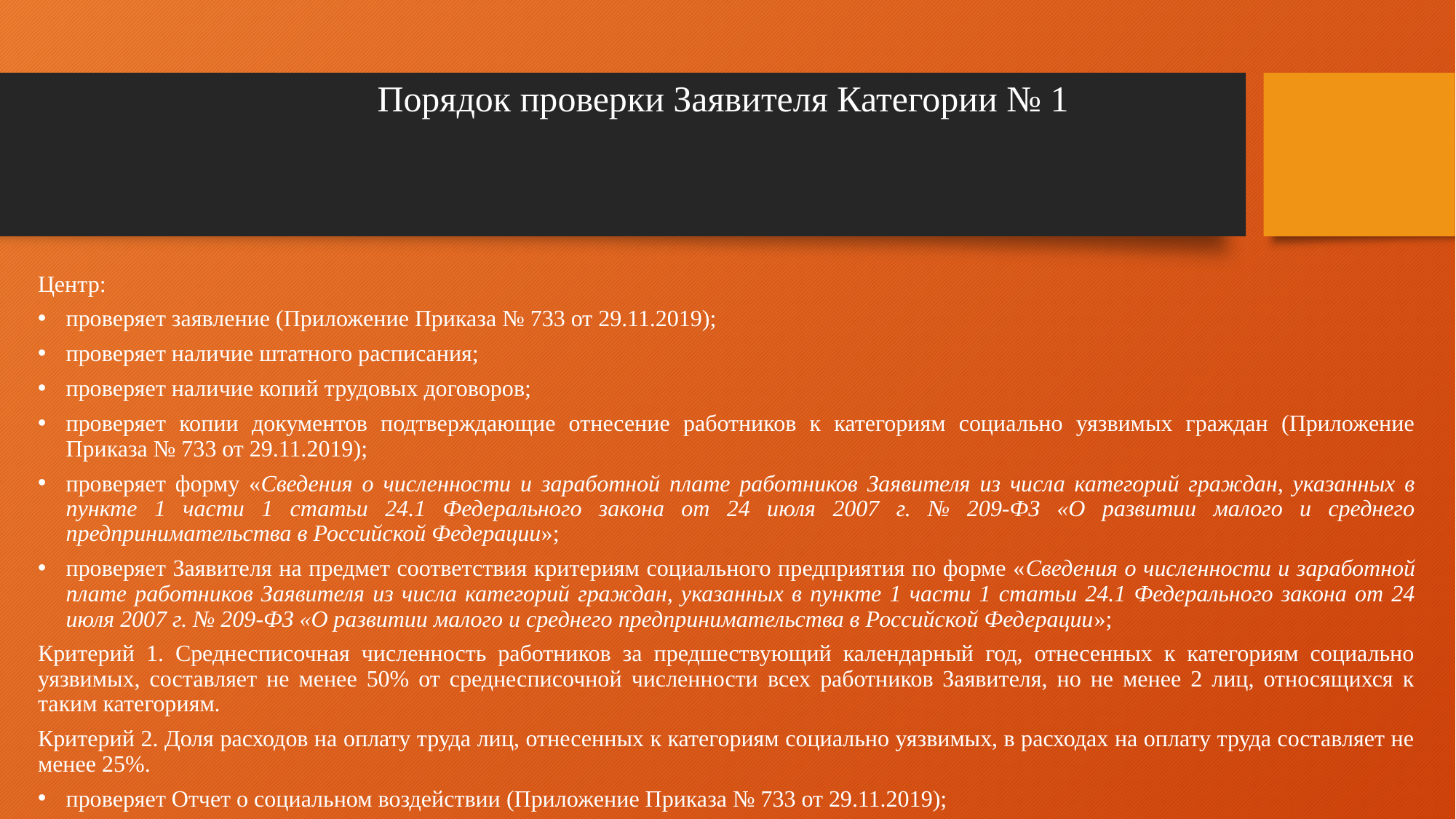

# Порядок проверки Заявителя Категории № 1
Центр:
проверяет заявление (Приложение Приказа № 733 от 29.11.2019);
проверяет наличие штатного расписания;
проверяет наличие копий трудовых договоров;
проверяет копии документов подтверждающие отнесение работников к категориям социально уязвимых граждан (Приложение Приказа № 733 от 29.11.2019);
проверяет форму «Сведения о численности и заработной плате работников Заявителя из числа категорий граждан, указанных в пункте 1 части 1 статьи 24.1 Федерального закона от 24 июля 2007 г. № 209-ФЗ «О развитии малого и среднего предпринимательства в Российской Федерации»;
проверяет Заявителя на предмет соответствия критериям социального предприятия по форме «Сведения о численности и заработной плате работников Заявителя из числа категорий граждан, указанных в пункте 1 части 1 статьи 24.1 Федерального закона от 24 июля 2007 г. № 209-ФЗ «О развитии малого и среднего предпринимательства в Российской Федерации»;
Критерий 1. Среднесписочная численность работников за предшествующий календарный год, отнесенных к категориям социально уязвимых, составляет не менее 50% от среднесписочной численности всех работников Заявителя, но не менее 2 лиц, относящихся к таким категориям.
Критерий 2. Доля расходов на оплату труда лиц, отнесенных к категориям социально уязвимых, в расходах на оплату труда составляет не менее 25%.
проверяет Отчет о социальном воздействии (Приложение Приказа № 733 от 29.11.2019);